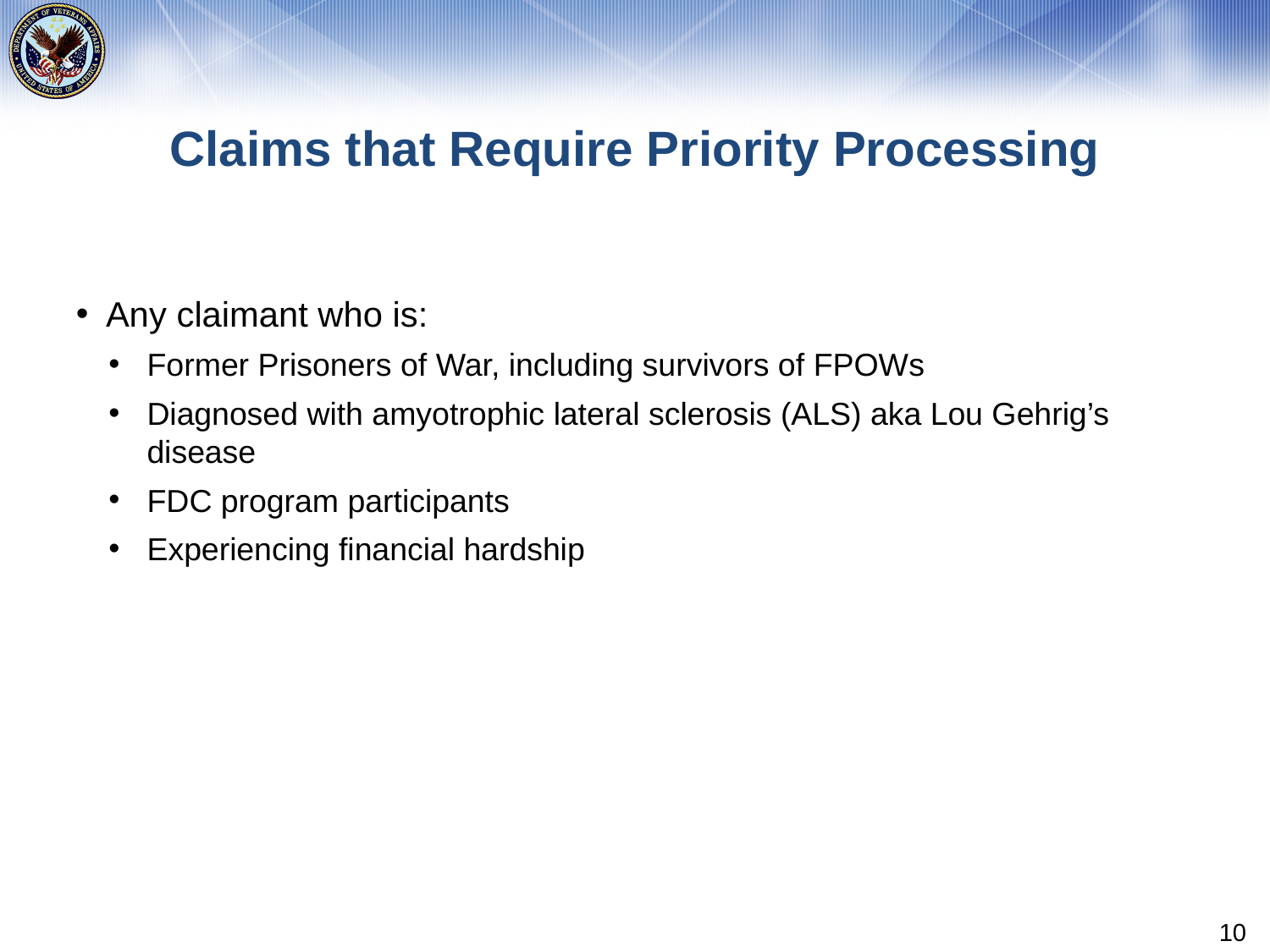

# Claims that Require Priority Processing
Any claimant who is:
Former Prisoners of War, including survivors of FPOWs
Diagnosed with amyotrophic lateral sclerosis (ALS) aka Lou Gehrig’s disease
FDC program participants
Experiencing financial hardship
10